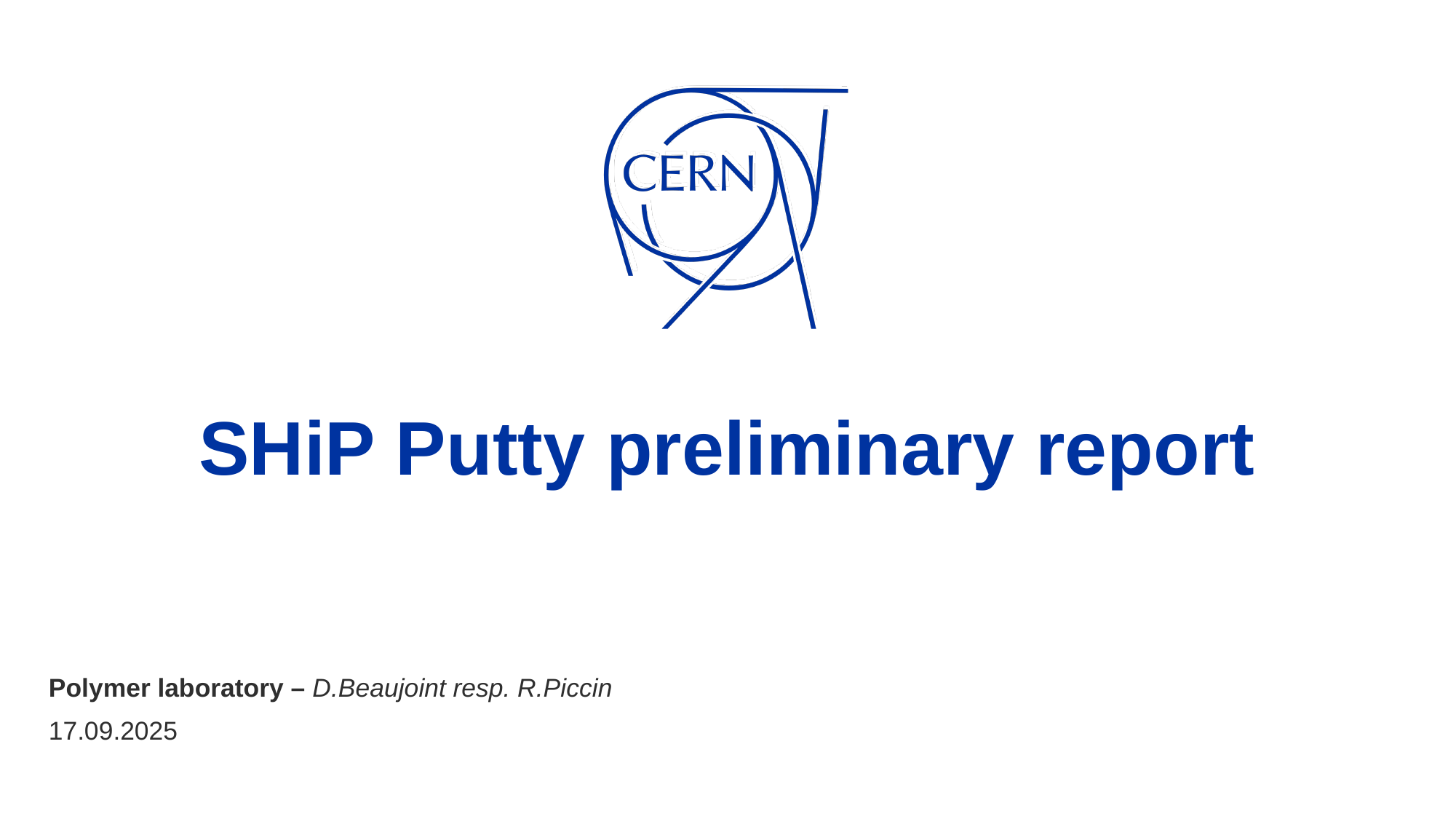

# SHiP Putty preliminary report
Polymer laboratory – D.Beaujoint resp. R.Piccin
17.09.2025